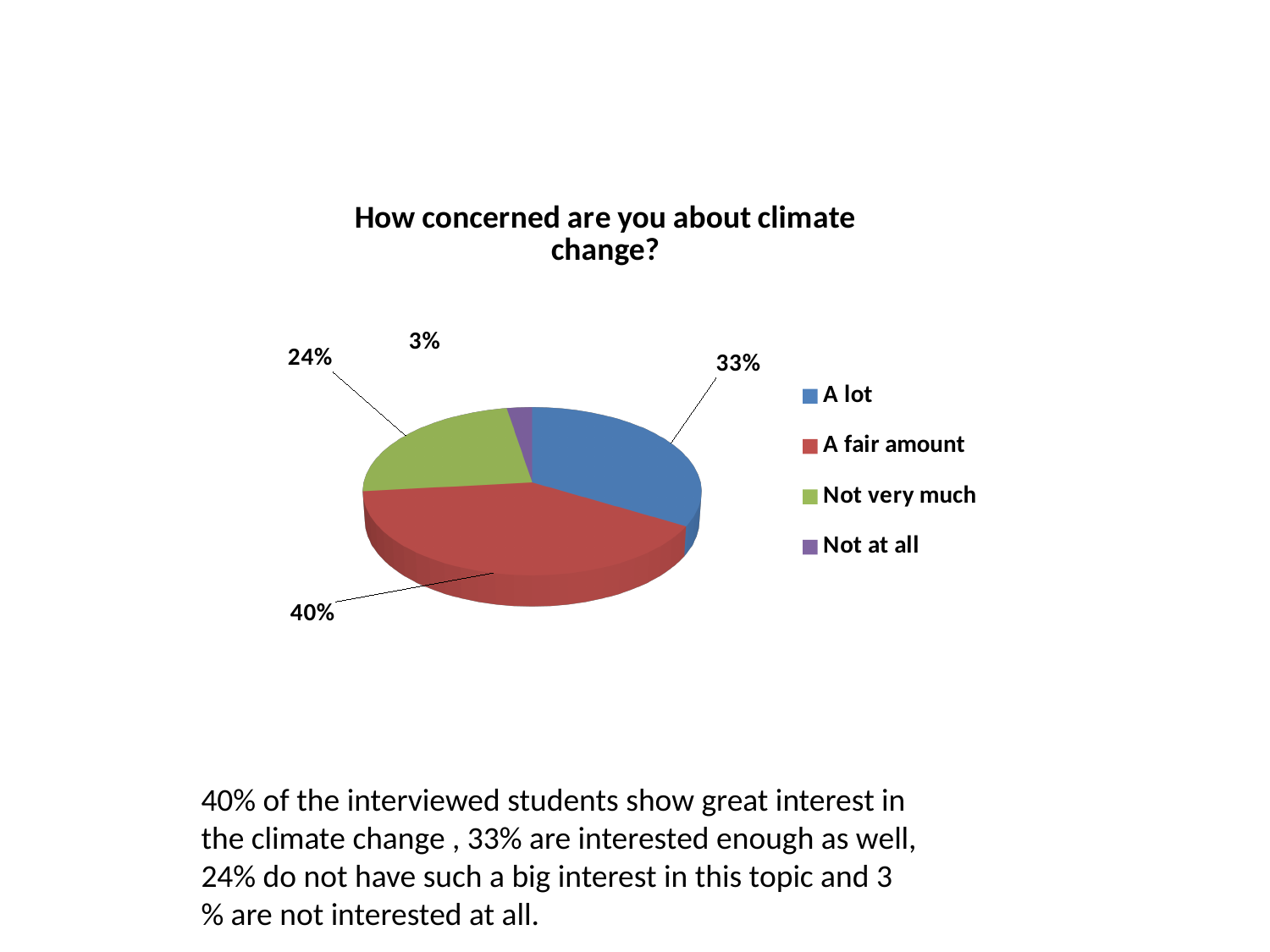

[unsupported chart]

40% of the interviewed students show great interest in the climate change , 33% are interested enough as well, 24% do not have such a big interest in this topic and 3 % are not interested at all.